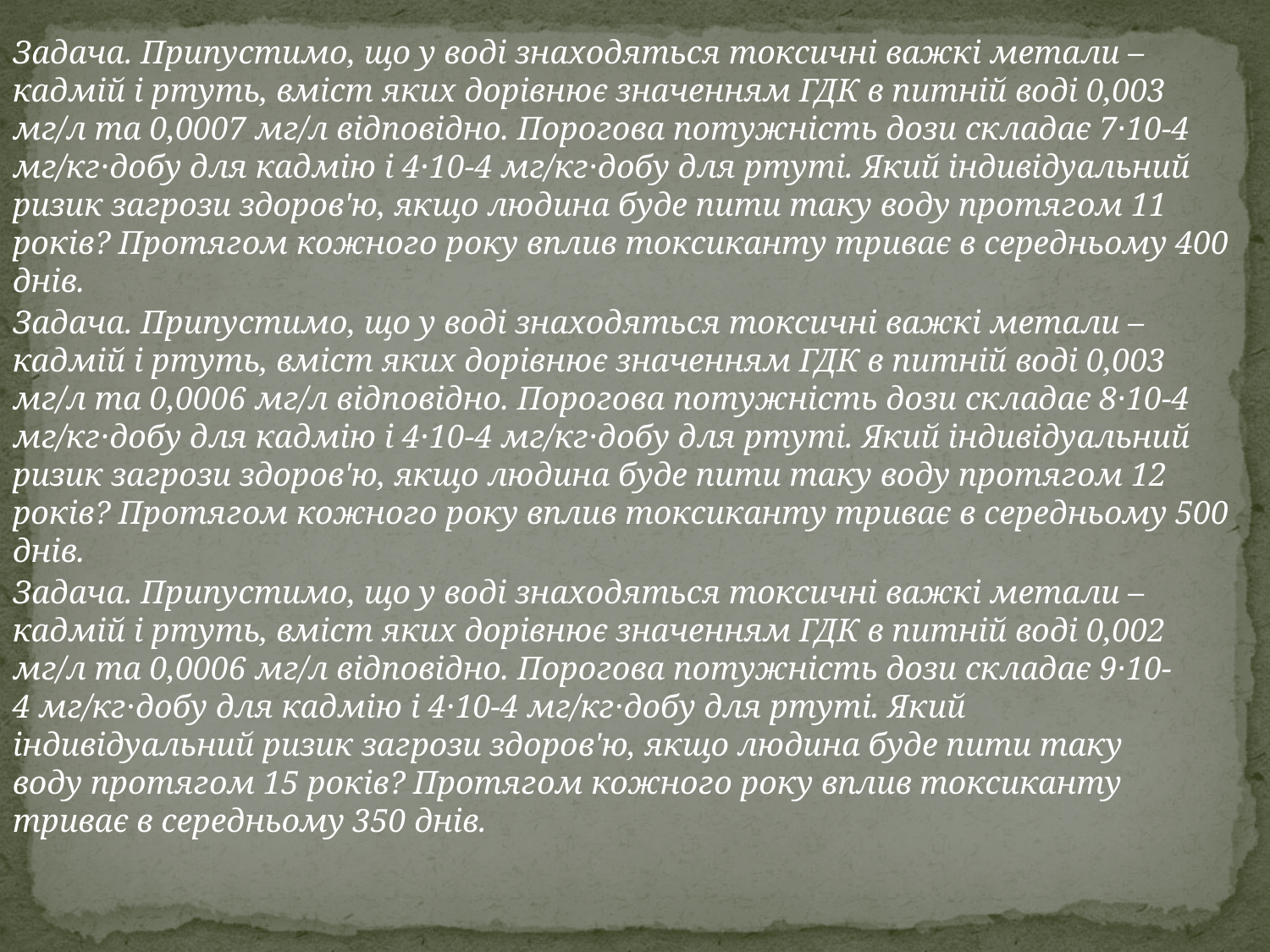

Задача. Припустимо, що у воді знаходяться токсичні важкі метали – кадмій і ртуть, вміст яких дорівнює значенням ГДК в питній воді 0,003 мг/л та 0,0007 мг/л відповідно. Порогова потужність дози складає 7·10-4 мг/кг·добу для кадмію і 4·10-4 мг/кг·добу для ртуті. Який індивідуальний ризик загрози здоров'ю, якщо людина буде пити таку воду протягом 11 років? Протягом кожного року вплив токсиканту триває в середньому 400 днів.
Задача. Припустимо, що у воді знаходяться токсичні важкі метали – кадмій і ртуть, вміст яких дорівнює значенням ГДК в питній воді 0,003 мг/л та 0,0006 мг/л відповідно. Порогова потужність дози складає 8·10-4 мг/кг·добу для кадмію і 4·10-4 мг/кг·добу для ртуті. Який індивідуальний ризик загрози здоров'ю, якщо людина буде пити таку воду протягом 12 років? Протягом кожного року вплив токсиканту триває в середньому 500 днів.
Задача. Припустимо, що у воді знаходяться токсичні важкі метали – кадмій і ртуть, вміст яких дорівнює значенням ГДК в питній воді 0,002 мг/л та 0,0006 мг/л відповідно. Порогова потужність дози складає 9·10-4 мг/кг·добу для кадмію і 4·10-4 мг/кг·добу для ртуті. Який індивідуальний ризик загрози здоров'ю, якщо людина буде пити таку воду протягом 15 років? Протягом кожного року вплив токсиканту триває в середньому 350 днів.